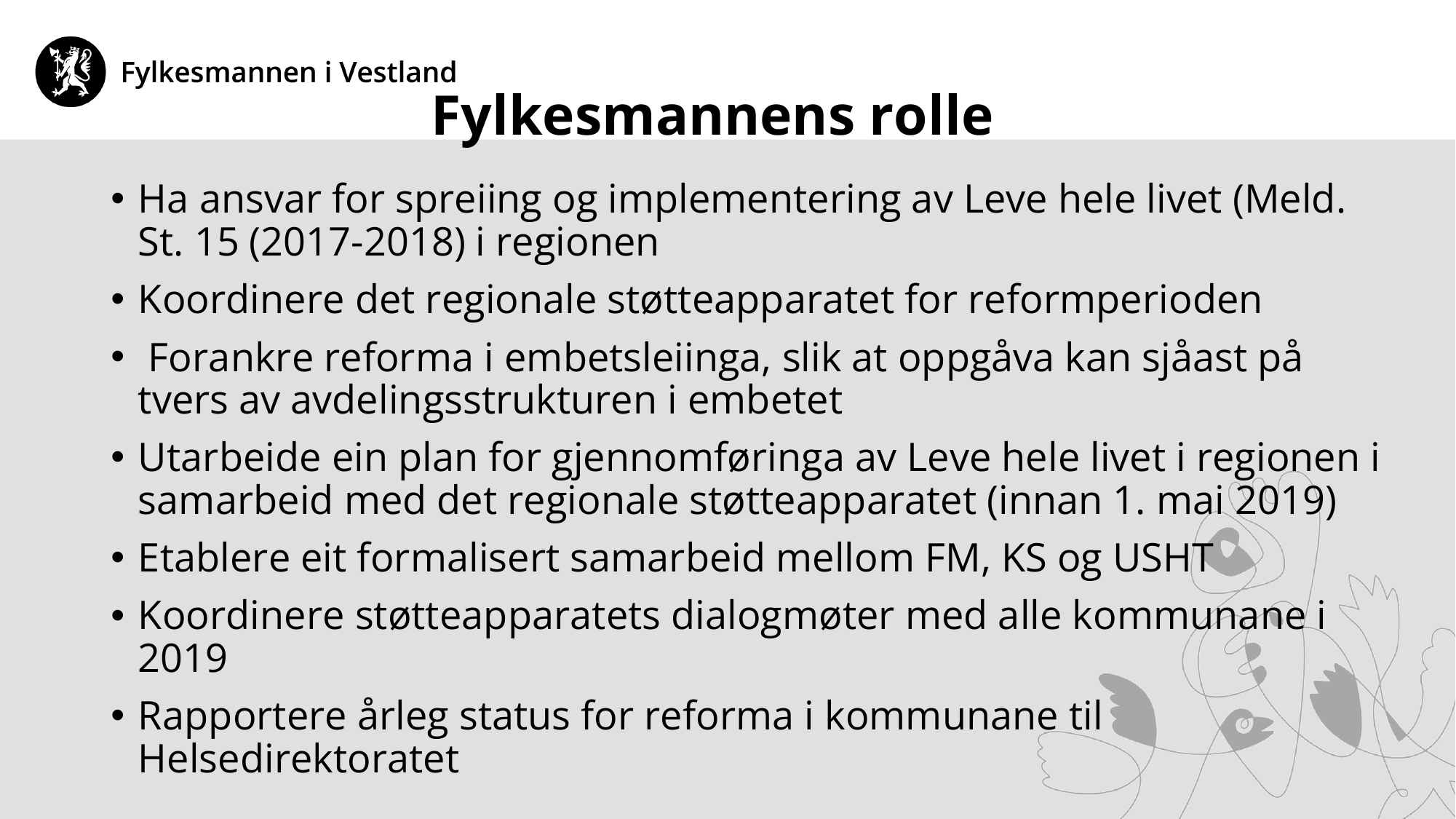

# Fylkesmannens rolle
Ha ansvar for spreiing og implementering av Leve hele livet (Meld. St. 15 (2017-2018) i regionen
Koordinere det regionale støtteapparatet for reformperioden
 Forankre reforma i embetsleiinga, slik at oppgåva kan sjåast på tvers av avdelingsstrukturen i embetet
Utarbeide ein plan for gjennomføringa av Leve hele livet i regionen i samarbeid med det regionale støtteapparatet (innan 1. mai 2019)
Etablere eit formalisert samarbeid mellom FM, KS og USHT
Koordinere støtteapparatets dialogmøter med alle kommunane i 2019
Rapportere årleg status for reforma i kommunane til Helsedirektoratet